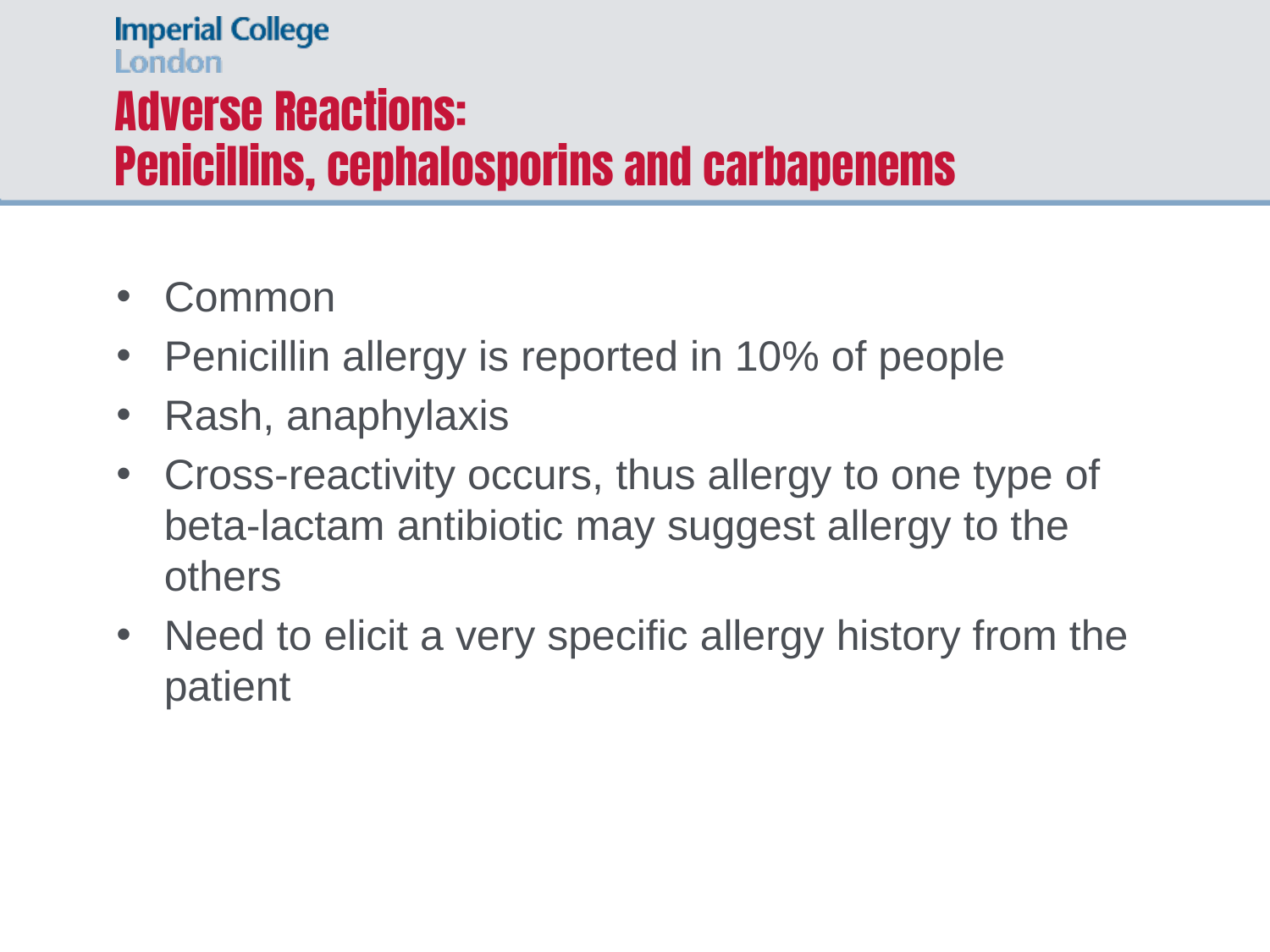

# Adverse Reactions: Penicillins, cephalosporins and carbapenems
Common
Penicillin allergy is reported in 10% of people
Rash, anaphylaxis
Cross-reactivity occurs, thus allergy to one type of beta-lactam antibiotic may suggest allergy to the others
Need to elicit a very specific allergy history from the patient